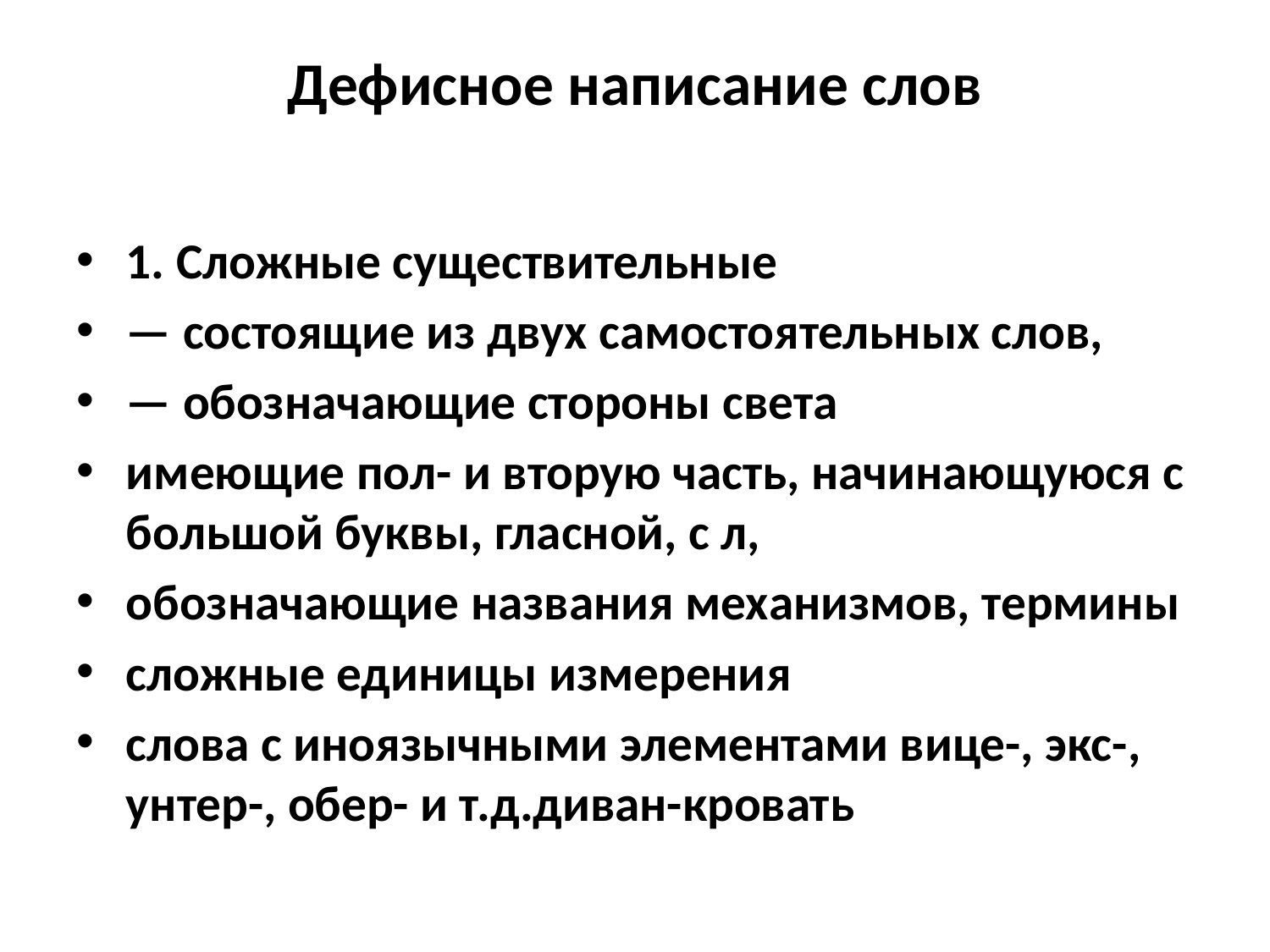

# Дефисное написание слов
1. Сложные существительные
— состоящие из двух самостоятельных слов,
— обозначающие стороны света
имеющие пол- и вторую часть, начинающуюся с большой буквы, гласной, с л,
обозначающие названия механизмов, термины
сложные единицы измерения
слова с иноязычными элементами вице-, экс-, унтер-, обер- и т.д.диван-кровать